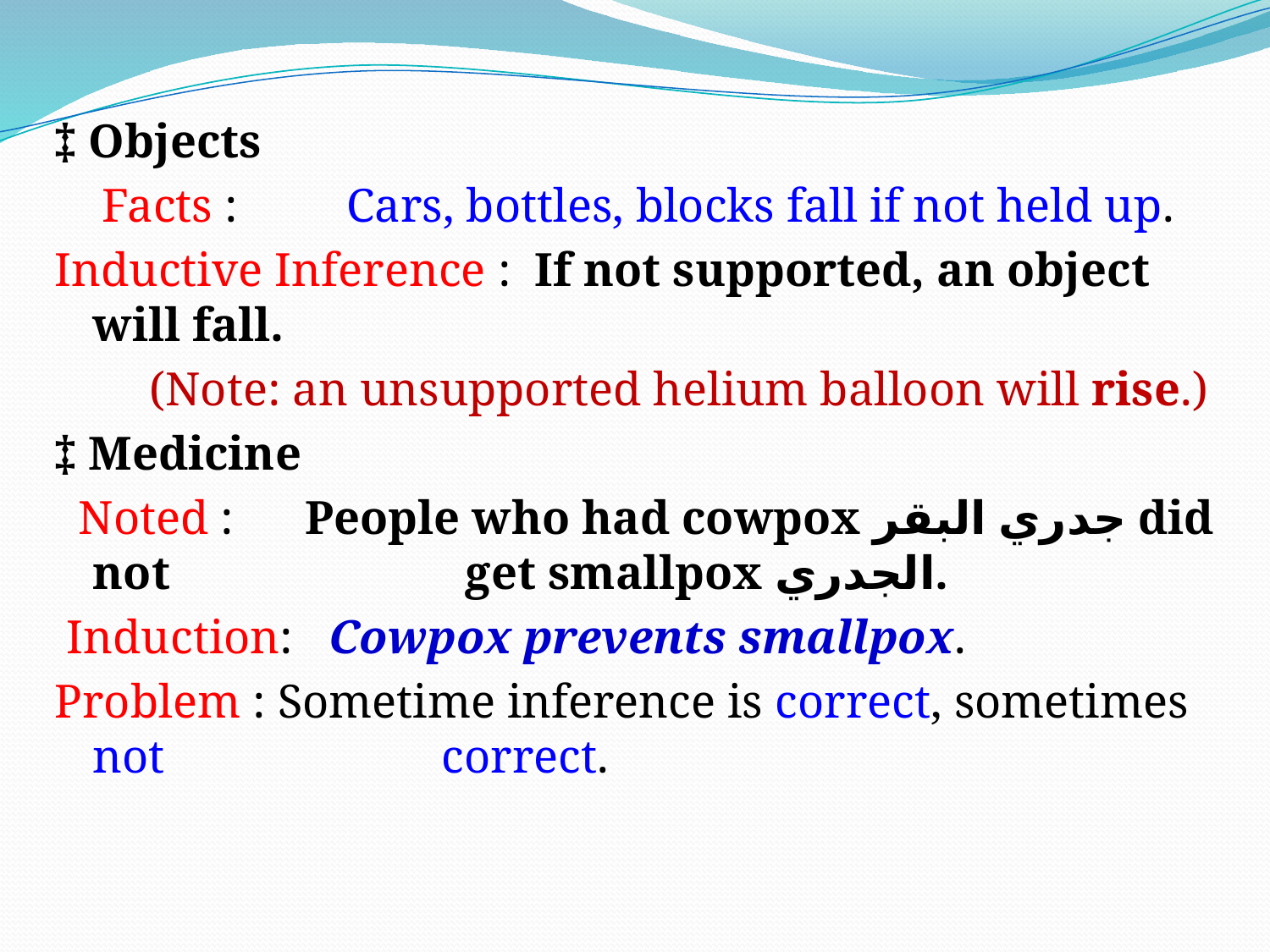

‡ Objects
    Facts :	Cars, bottles, blocks fall if not held up.
Inductive Inference :  If not supported, an object will fall.
        (Note: an unsupported helium balloon will rise.)
‡ Medicine
  Noted :      People who had cowpox جدري البقر did not 		          get smallpox الجدري.
 Induction:   Cowpox prevents smallpox.
Problem : Sometime inference is correct, sometimes not  		        correct.